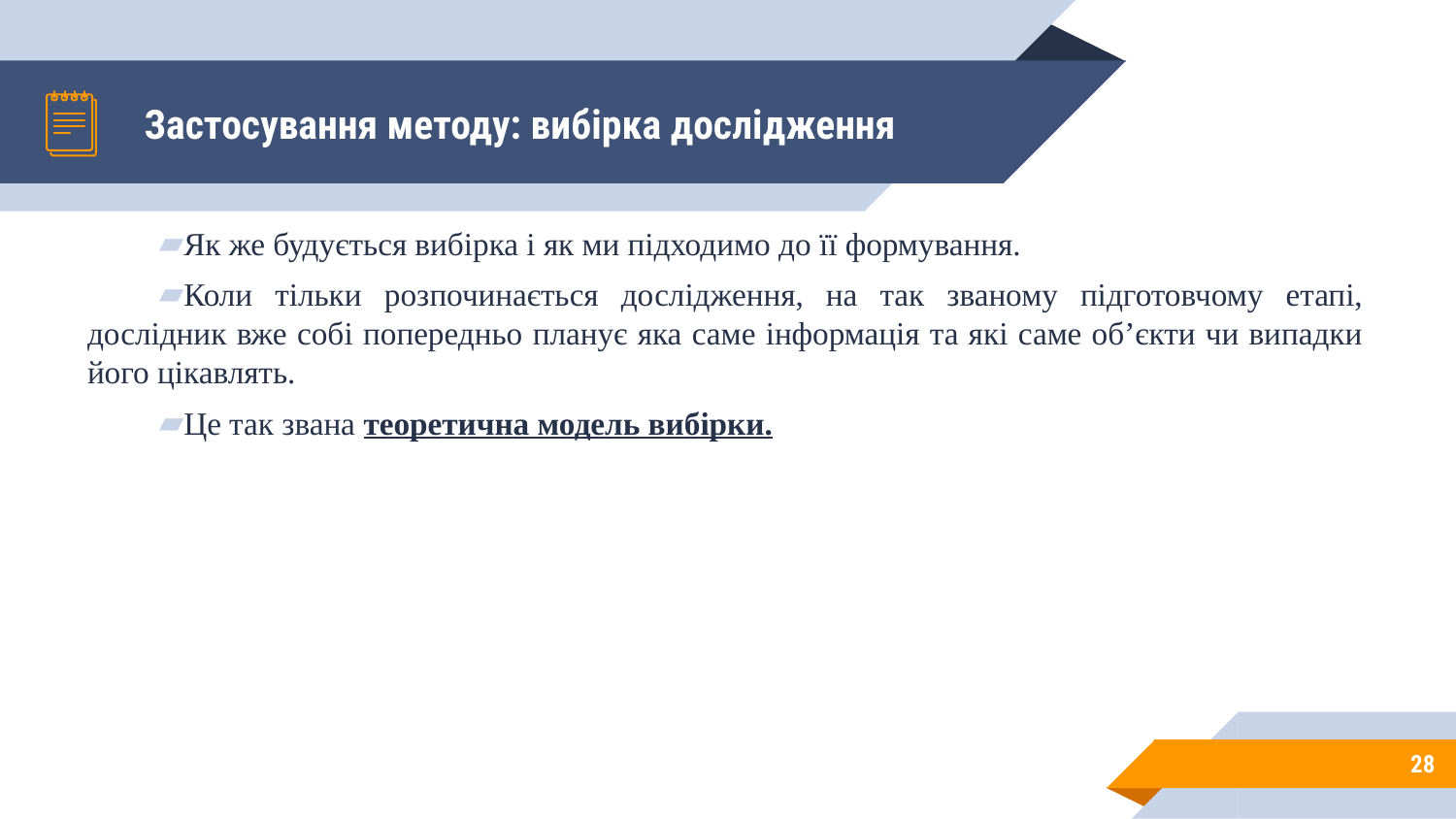

# Застосування методу: вибірка дослідження

Як же будується вибірка і як ми підходимо до її формування.
Коли тільки розпочинається дослідження, на так званому підготовчому етапі, дослідник вже собі попередньо планує яка саме інформація та які саме об’єкти чи випадки його цікавлять.
Це так звана теоретична модель вибірки.
28